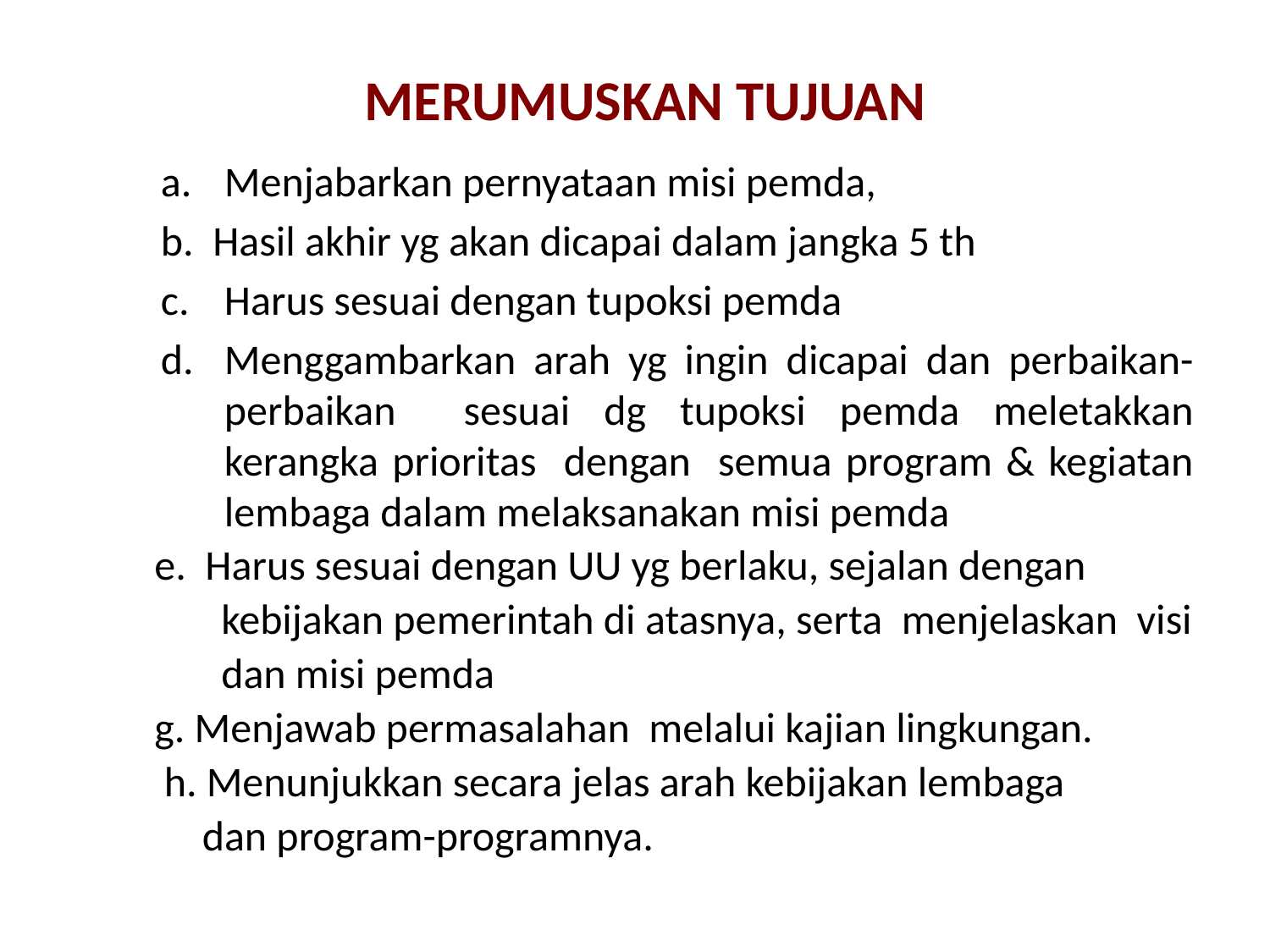

# MERUMUSKAN TUJUAN
Menjabarkan pernyataan misi pemda,
b.  Hasil akhir yg akan dicapai dalam jangka 5 th
Harus sesuai dengan tupoksi pemda
Menggambarkan arah yg ingin dicapai dan perbaikan-perbaikan  sesuai dg tupoksi pemda meletakkan kerangka prioritas  dengan  semua program & kegiatan lembaga dalam melaksanakan misi pemda
      e.  Harus sesuai dengan UU yg berlaku, sejalan dengan
             kebijakan pemerintah di atasnya, serta  menjelaskan  visi
             dan misi pemda
      g. Menjawab permasalahan  melalui kajian lingkungan.
       h. Menunjukkan secara jelas arah kebijakan lembaga
           dan program-programnya.